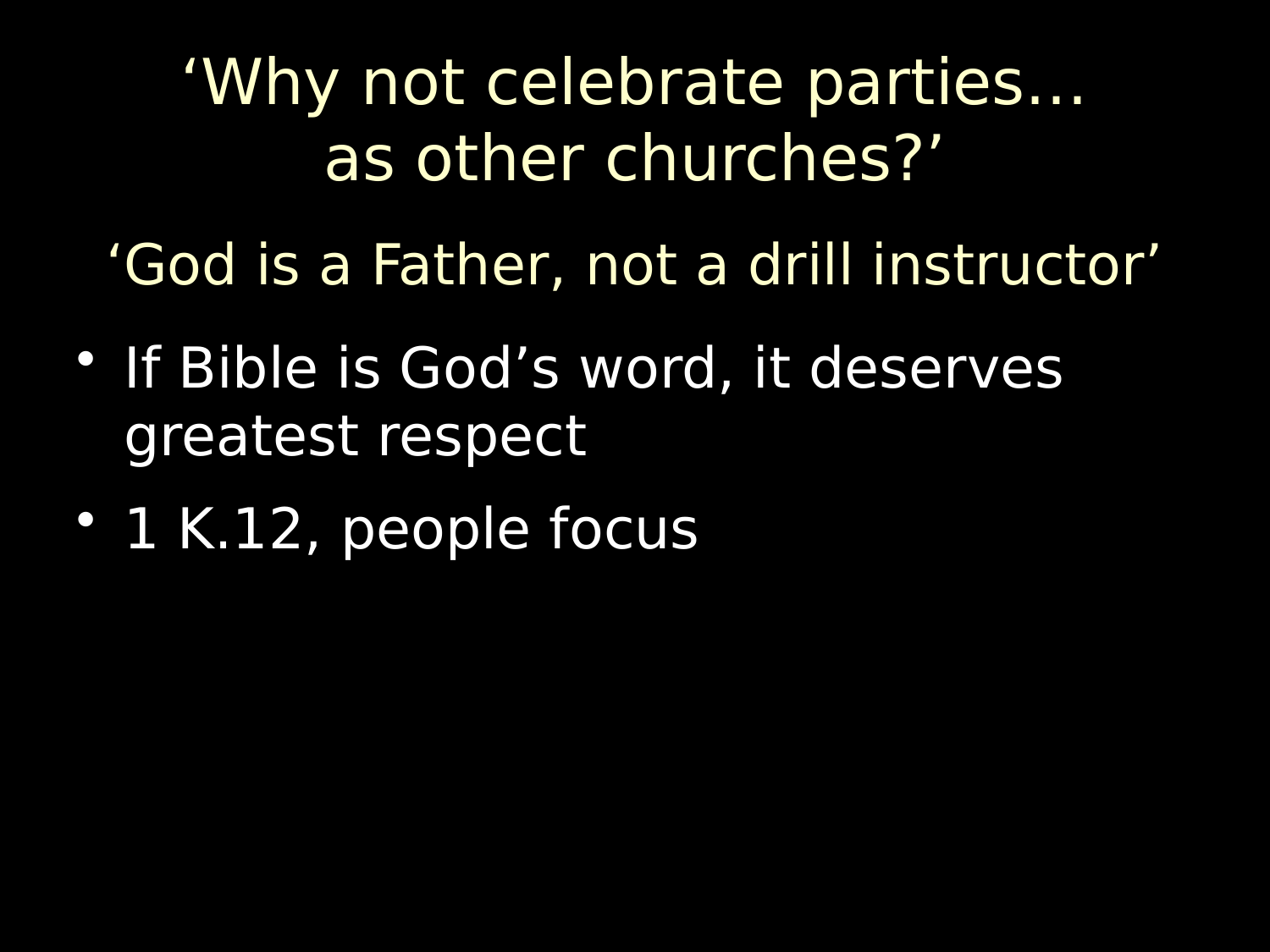

# ‘Why not celebrate parties… as other churches?’
‘God is a Father, not a drill instructor’
If Bible is God’s word, it deserves greatest respect
1 K.12, people focus